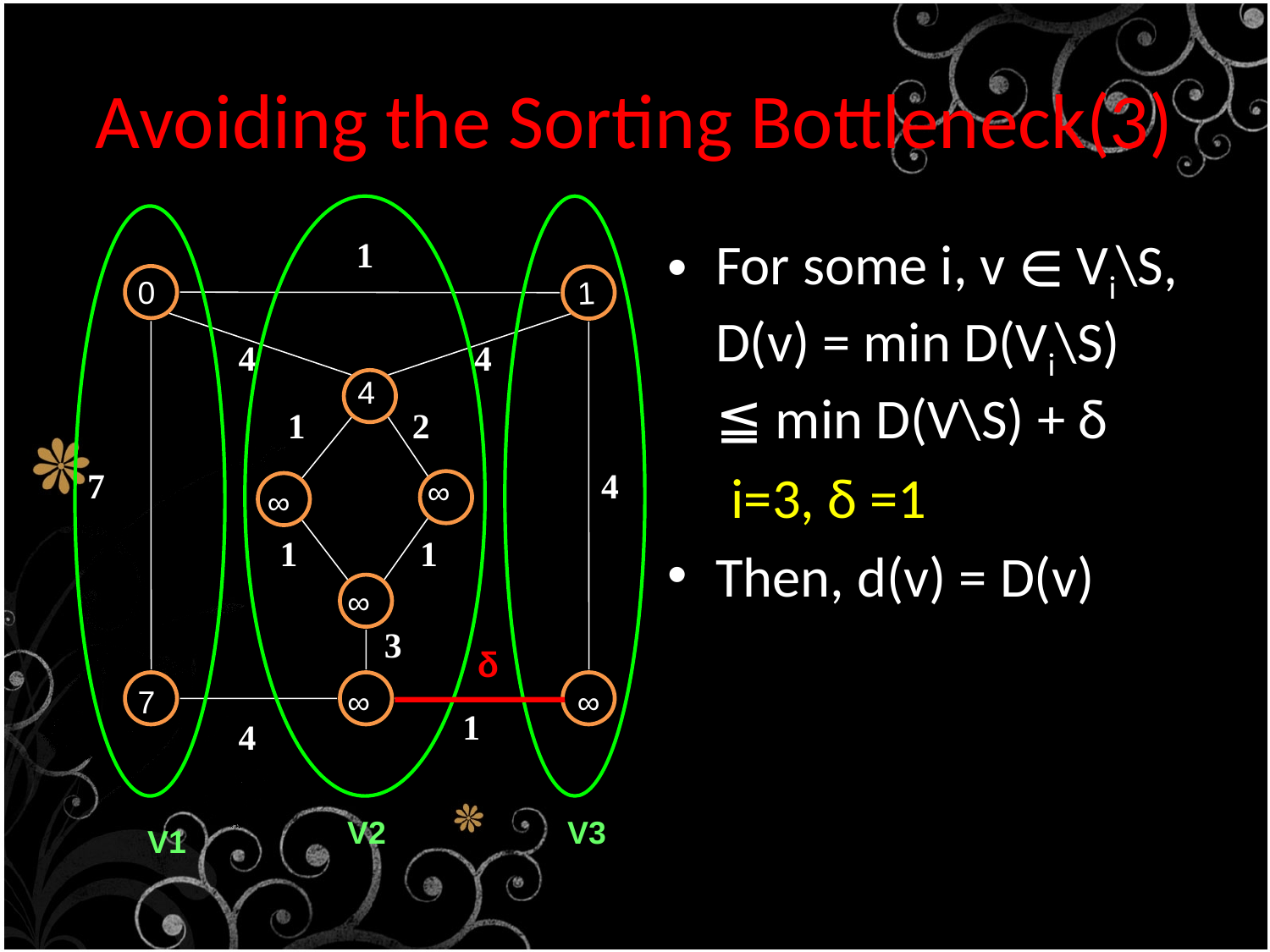

# Avoiding the Sorting Bottleneck(3)

1

4
4

2
1
7
4

1
1

3

1
4
0
1
4
∞
∞
∞
δ
7
∞
∞

V2
V3
V1
For some i, v ∈ Vi\S,
D(v) = min D(Vi\S)
≦ min D(V\S) + δ
     i=3, δ =1
Then, d(v) = D(v)